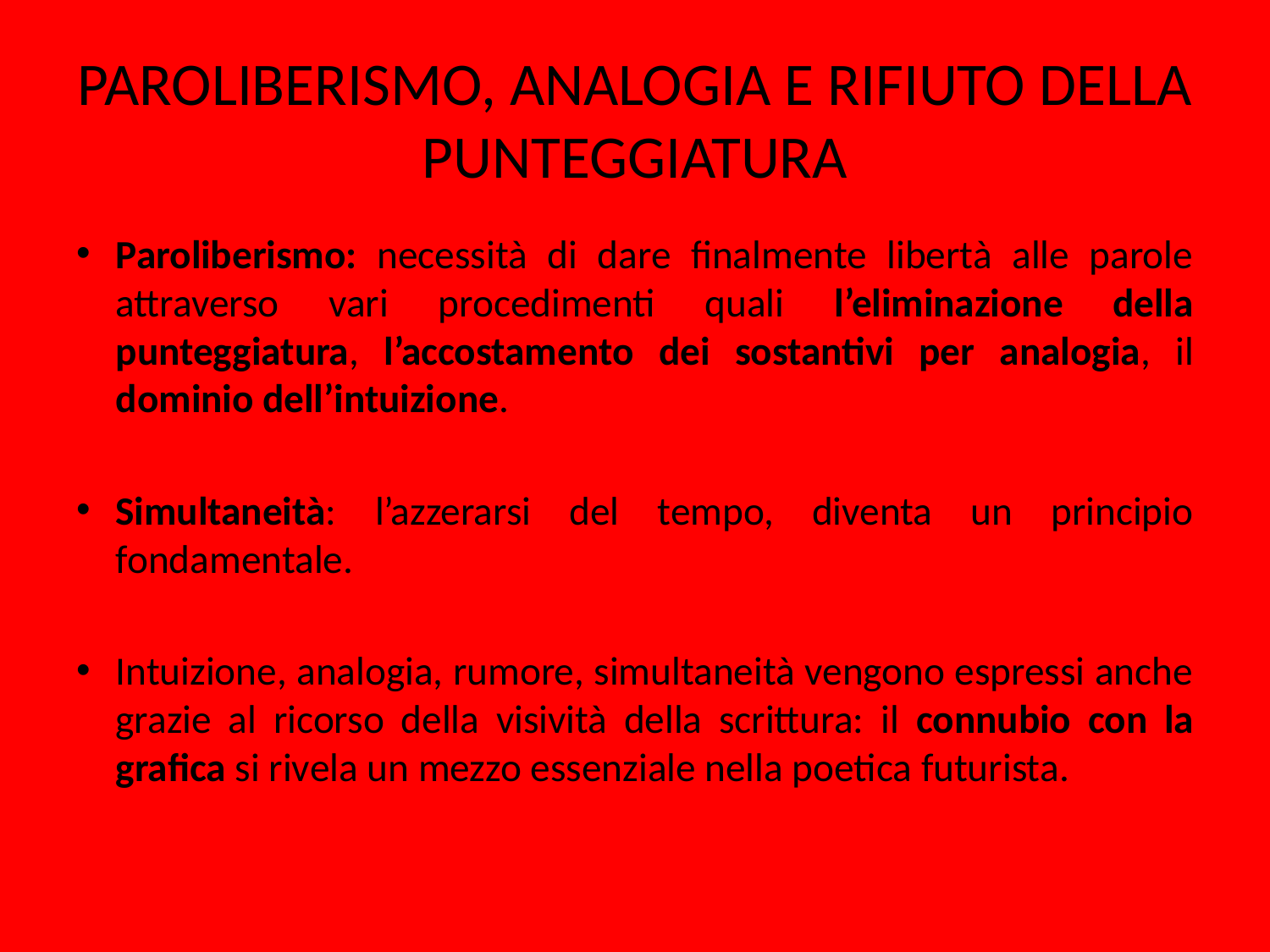

# PAROLIBERISMO, ANALOGIA E RIFIUTO DELLA PUNTEGGIATURA
Paroliberismo: necessità di dare finalmente libertà alle parole attraverso vari procedimenti quali l’eliminazione della punteggiatura, l’accostamento dei sostantivi per analogia, il dominio dell’intuizione.

Simultaneità: l’azzerarsi del tempo, diventa un principio fondamentale.

Intuizione, analogia, rumore, simultaneità vengono espressi anche grazie al ricorso della visività della scrittura: il connubio con la grafica si rivela un mezzo essenziale nella poetica futurista.